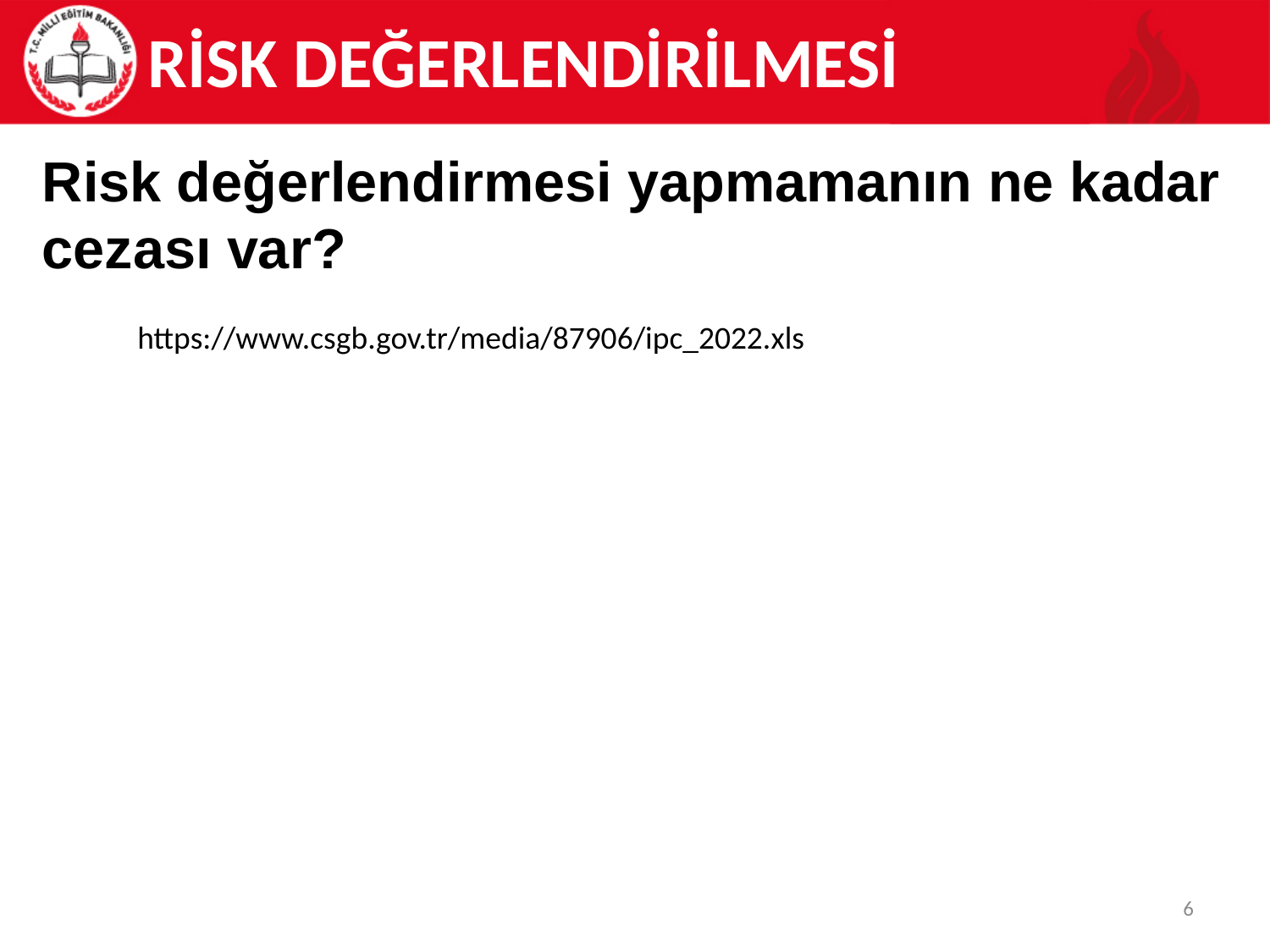

# RİSK DEĞERLENDİRİLMESİ
Risk değerlendirmesi yapmamanın ne kadar cezası var?
https://www.csgb.gov.tr/media/87906/ipc_2022.xls
6